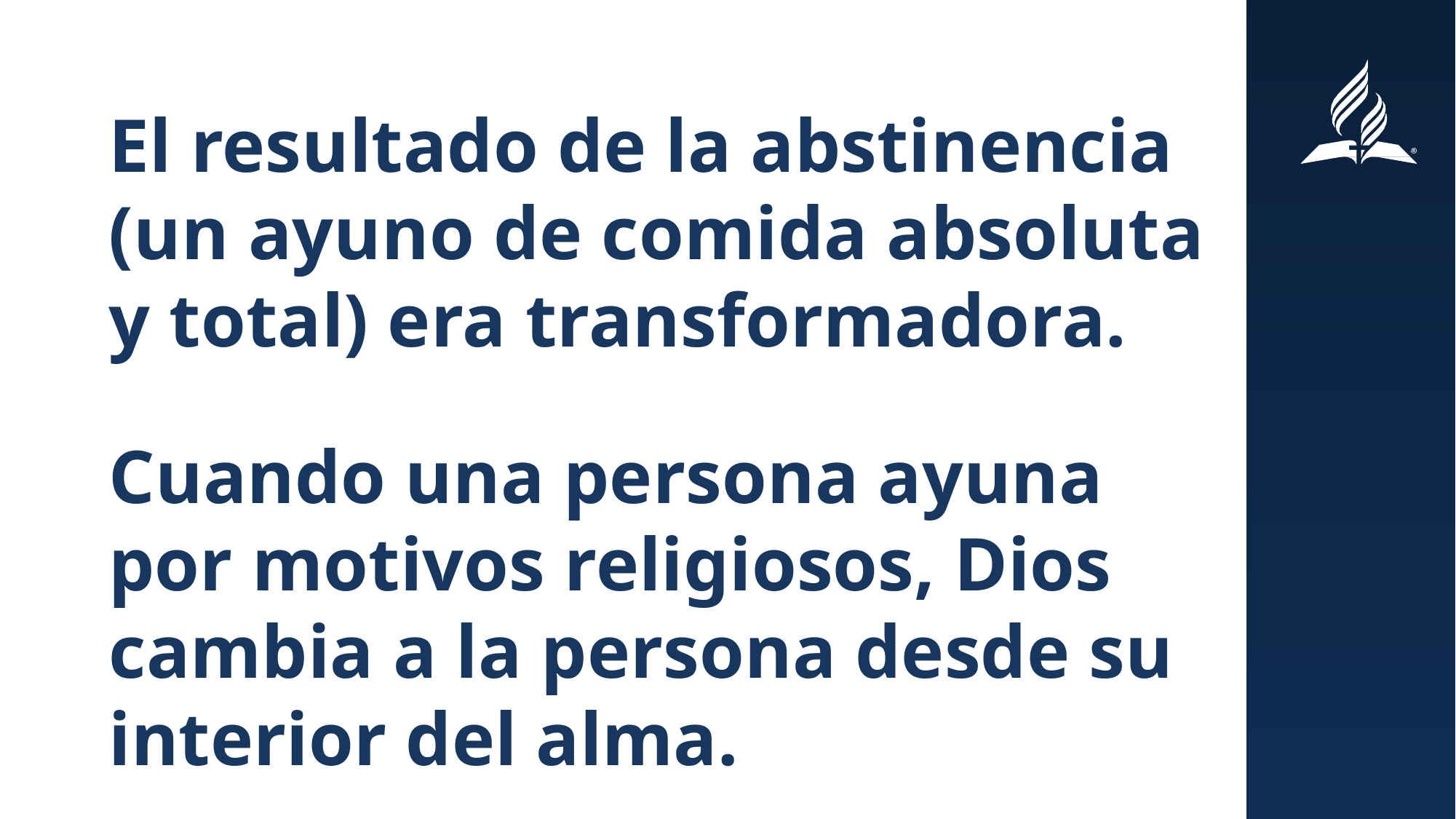

El resultado de la abstinencia (un ayuno de comida absoluta y total) era transformadora.

Cuando una persona ayuna por motivos religiosos, Dios cambia a la persona desde su interior del alma.